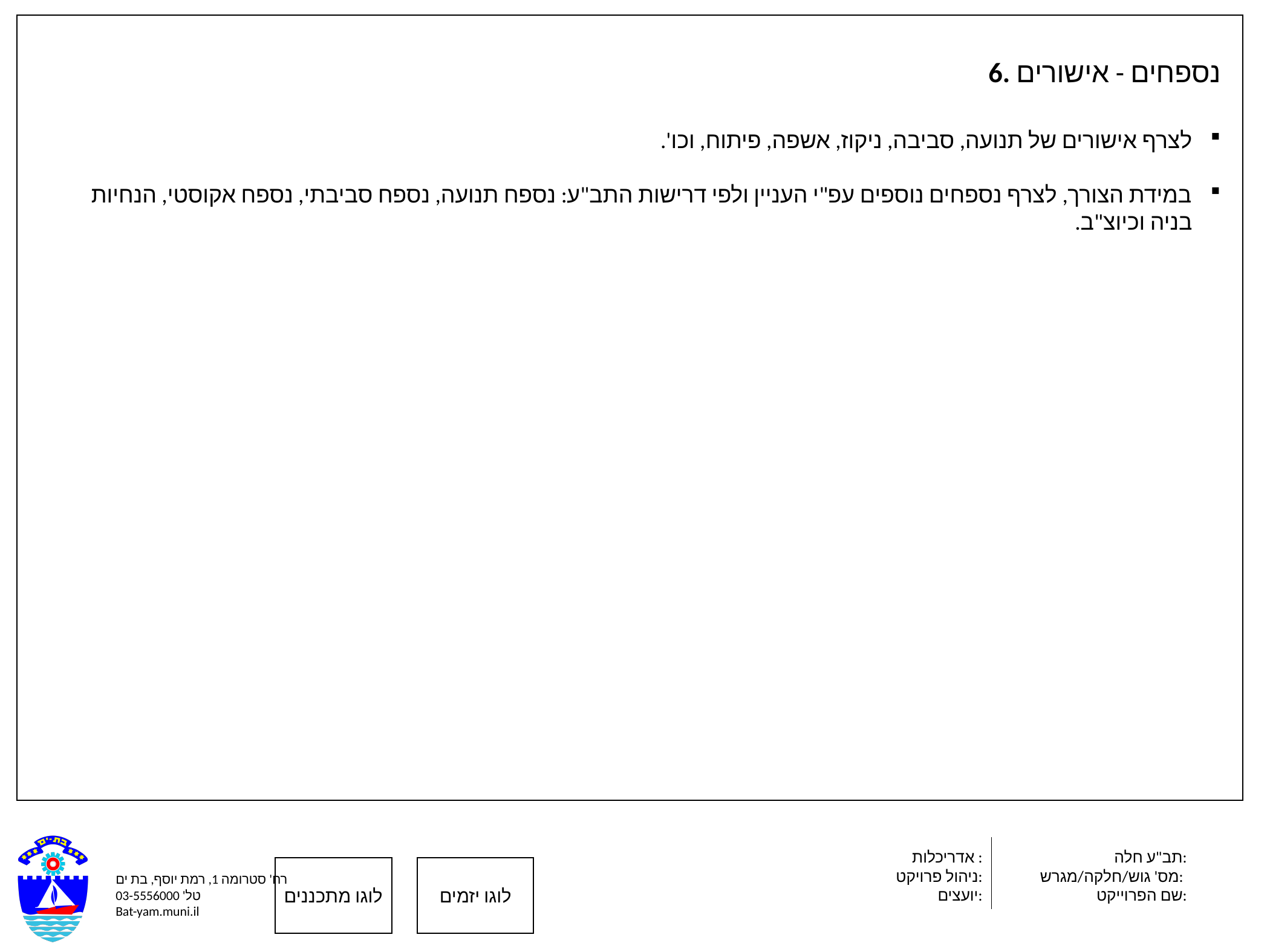

6. נספחים - אישורים
לצרף אישורים של תנועה, סביבה, ניקוז, אשפה, פיתוח, וכו'.

במידת הצורך, לצרף נספחים נוספים עפ"י העניין ולפי דרישות התב"ע: נספח תנועה, נספח סביבתי, נספח אקוסטי, הנחיות בניה וכיוצ"ב.